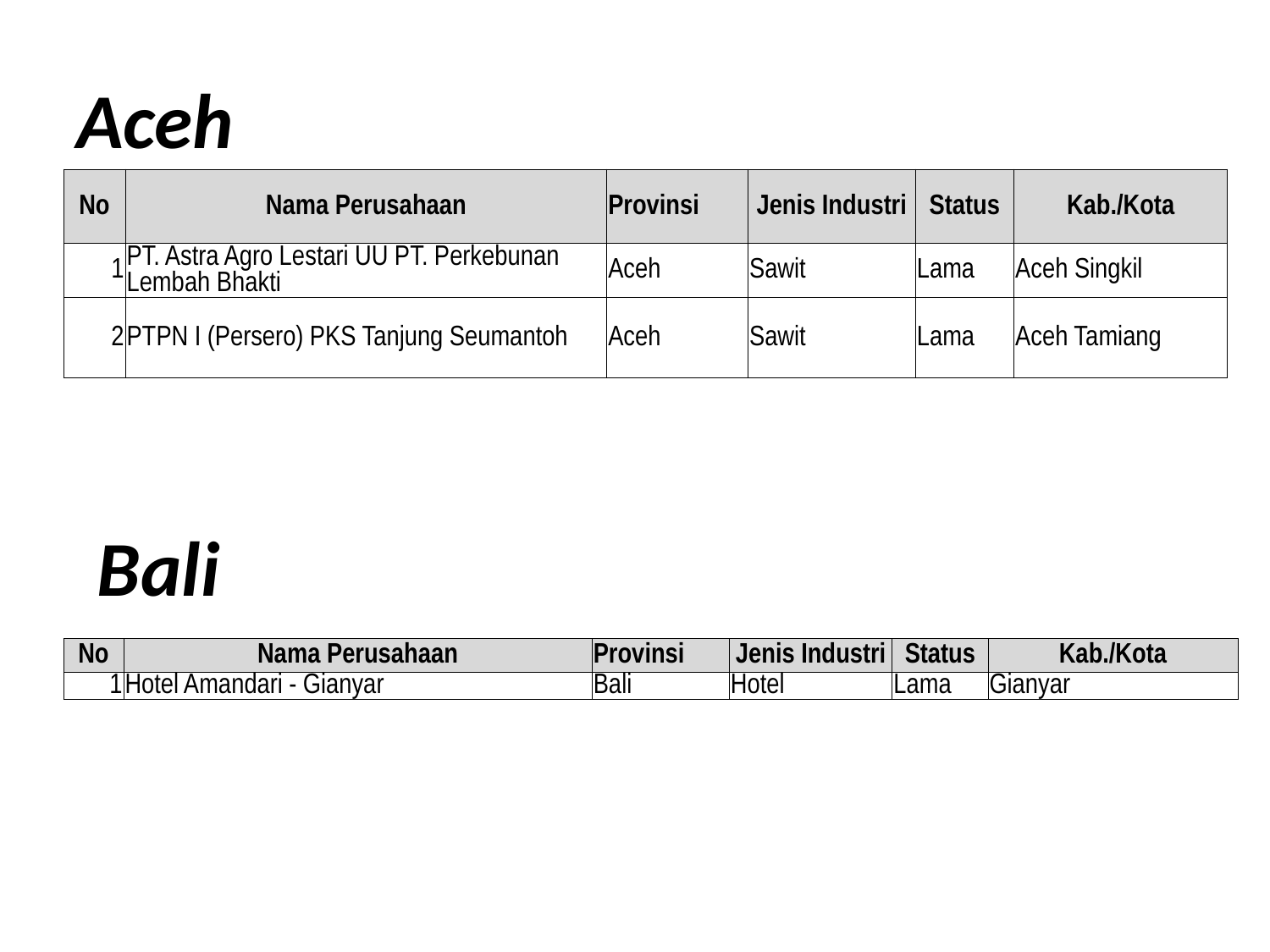

# Aceh
| No | Nama Perusahaan | Provinsi | Jenis Industri | Status | Kab./Kota |
| --- | --- | --- | --- | --- | --- |
| 1 | PT. Astra Agro Lestari UU PT. Perkebunan Lembah Bhakti | Aceh | Sawit | Lama | Aceh Singkil |
| 2 | PTPN I (Persero) PKS Tanjung Seumantoh | Aceh | Sawit | Lama | Aceh Tamiang |
Bali
| No | Nama Perusahaan | Provinsi | Jenis Industri | Status | Kab./Kota |
| --- | --- | --- | --- | --- | --- |
| 1 | Hotel Amandari - Gianyar | Bali | Hotel | Lama | Gianyar |